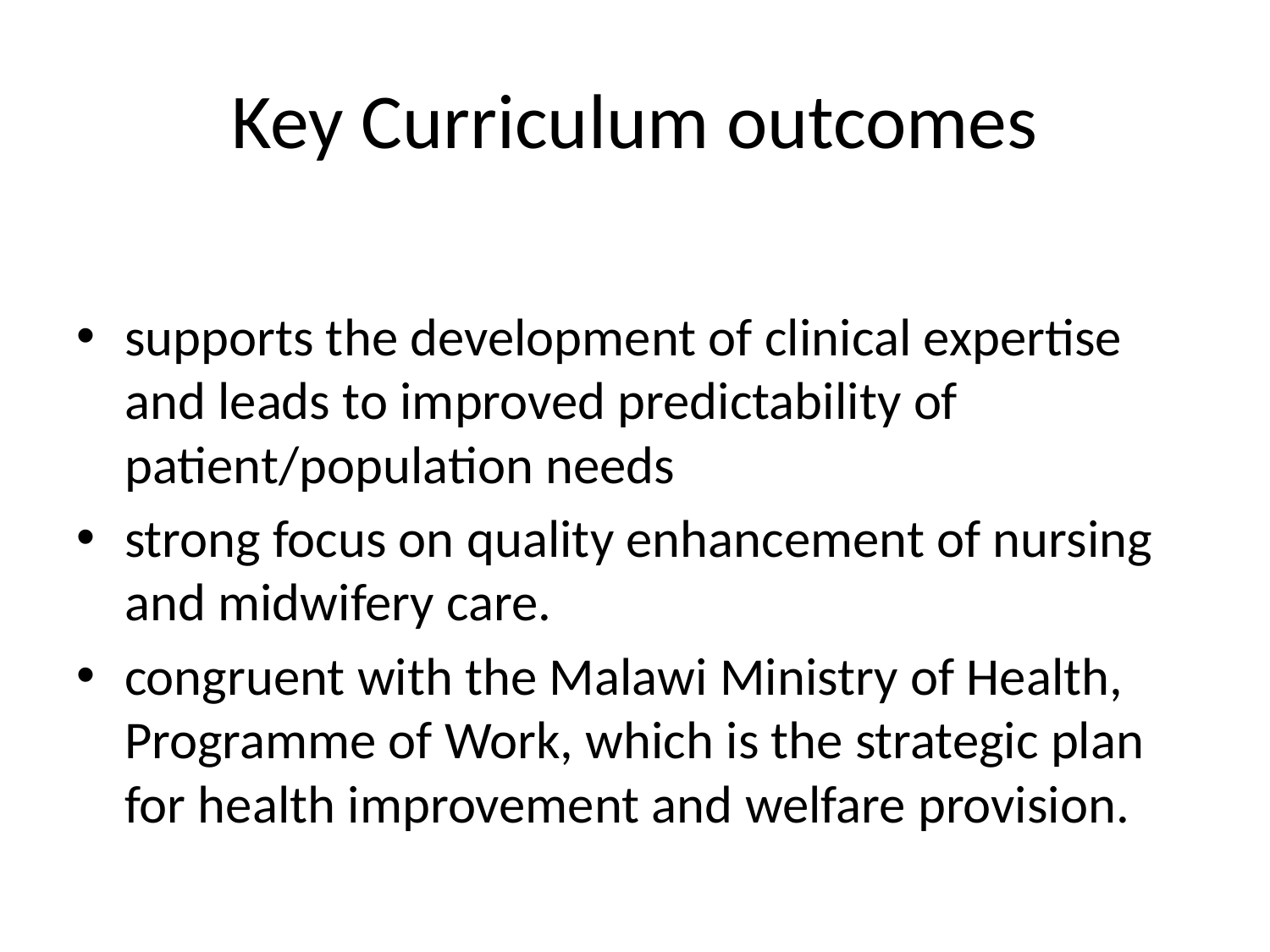

# Key Curriculum outcomes

supports the development of clinical expertise and leads to improved predictability of patient/population needs
strong focus on quality enhancement of nursing and midwifery care.
congruent with the Malawi Ministry of Health, Programme of Work, which is the strategic plan for health improvement and welfare provision.